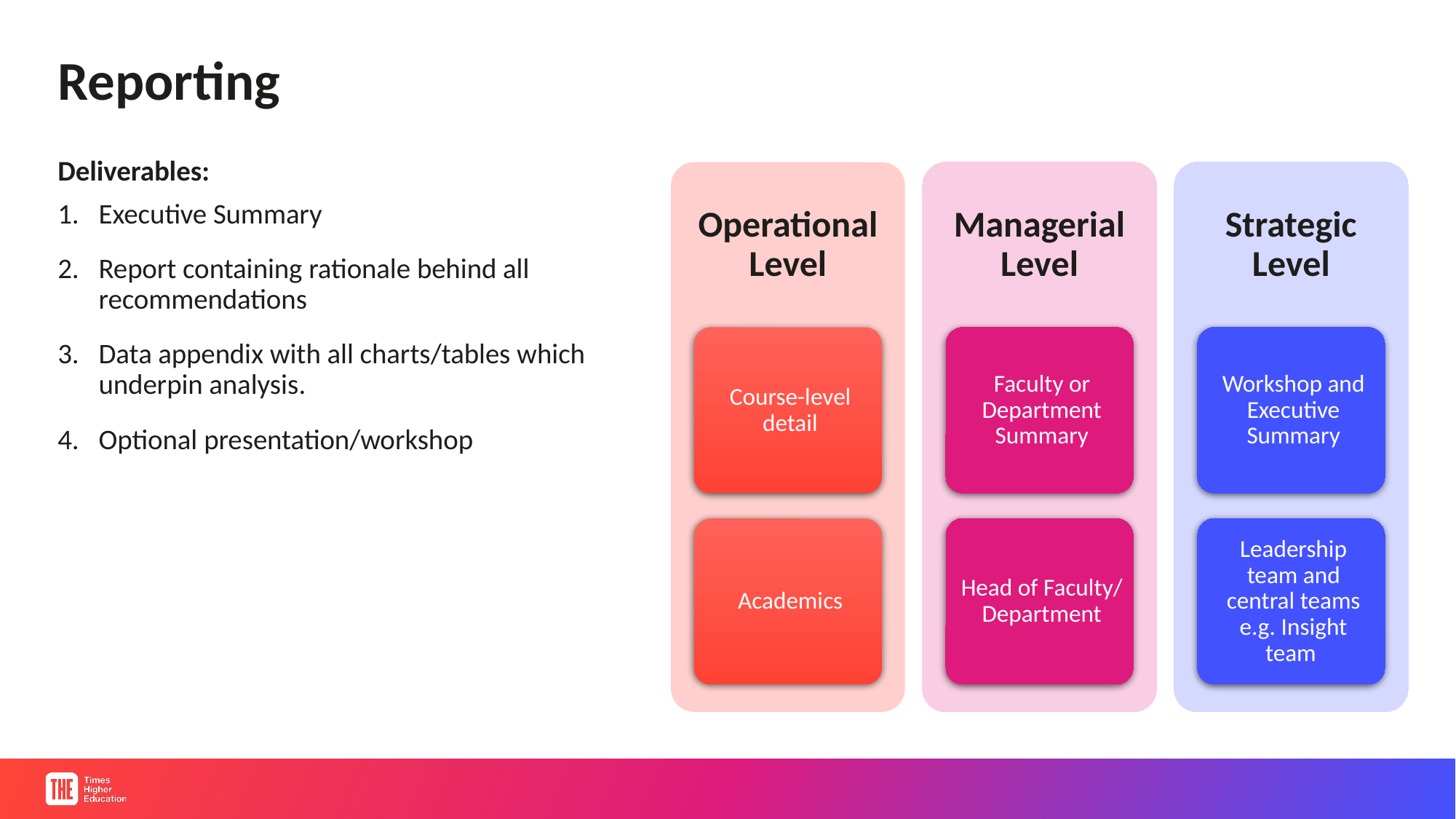

Reporting
Deliverables:
Executive Summary
Report containing rationale behind all recommendations
Data appendix with all charts/tables which underpin analysis.
Optional presentation/workshop

Operational Level
Course-level detail
Academics
Managerial Level
Faculty or Department Summary
Head of Faculty/ Department
Strategic Level
Workshop and Executive Summary
Leadership team and central teams e.g. Insight team